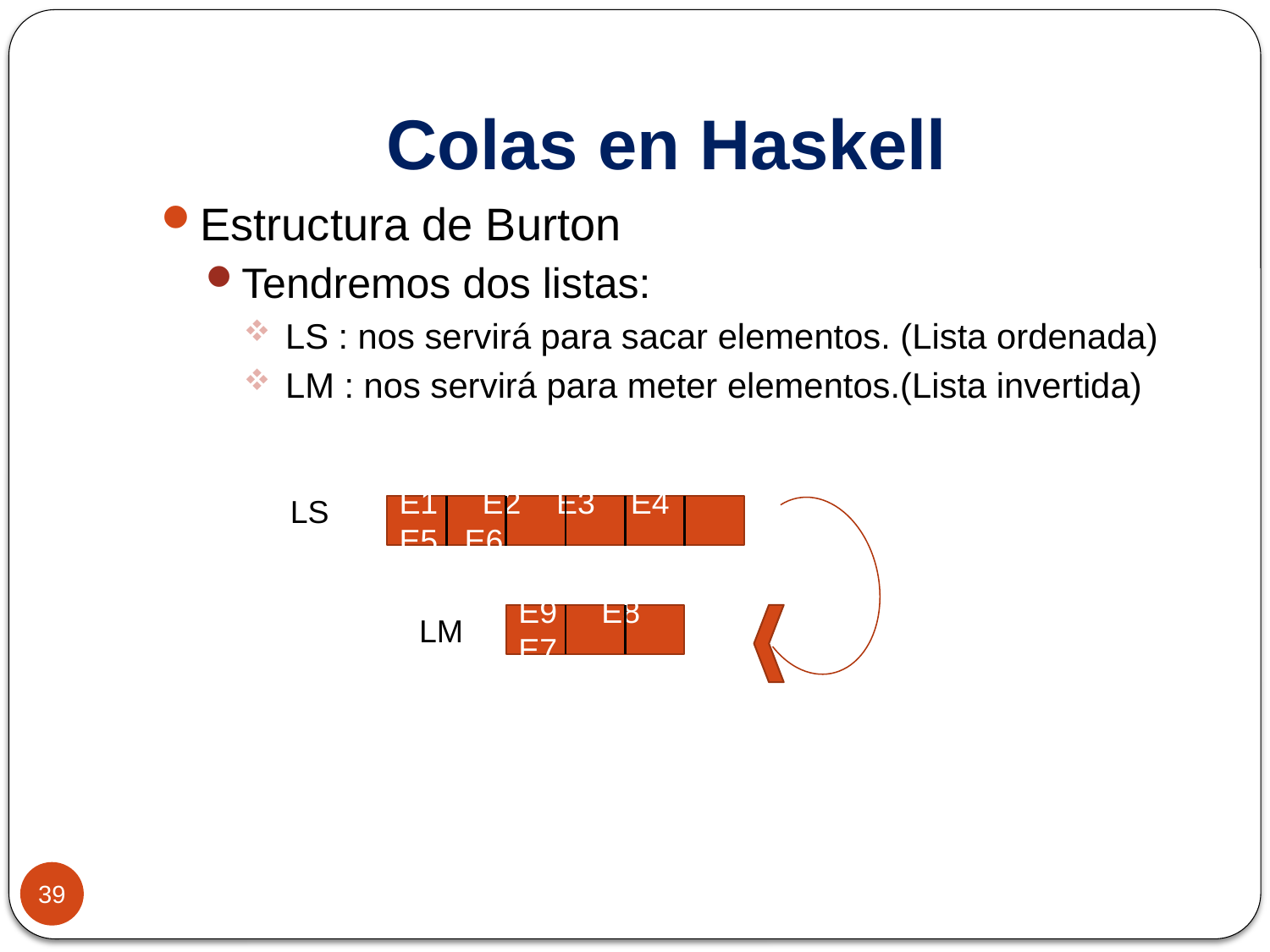

# Colas en Haskell
Estructura de Burton
Tendremos dos listas:
 LS : nos servirá para sacar elementos. (Lista ordenada)
 LM : nos servirá para meter elementos.(Lista invertida)

LS
E1     E2    E3    E4    E5   E6

LM
E9     E8   E7

39